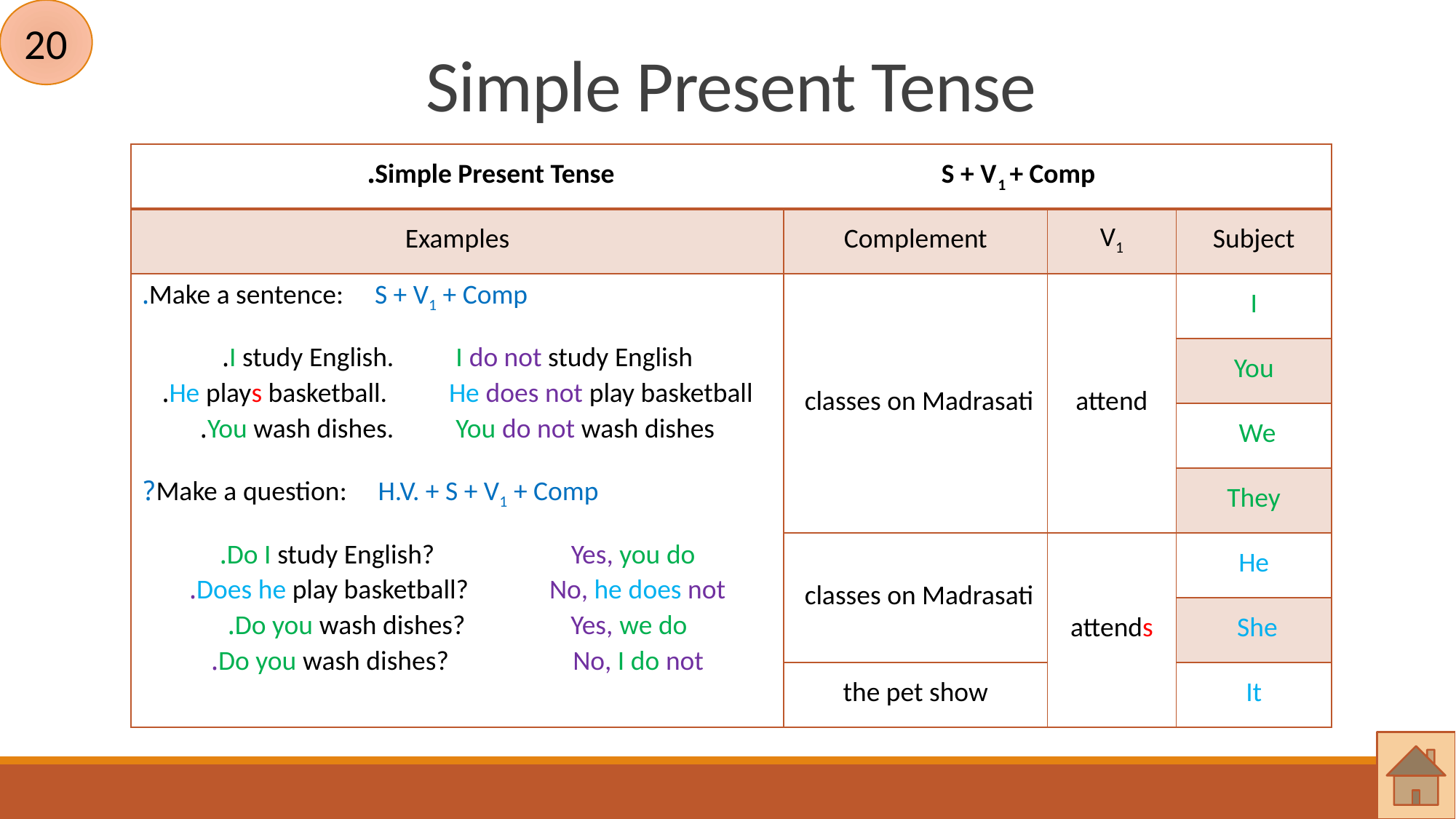

20
# Simple Present Tense
| Simple Present Tense S + V1 + Comp. |  |  |  |
| --- | --- | --- | --- |
| Examples | Complement | V1 | Subject |
| Make a sentence: S + V1 + Comp. I study English. I do not study English. He plays basketball. He does not play basketball. You wash dishes. You do not wash dishes. Make a question: H.V. + S + V1 + Comp? Do I study English? Yes, you do. Does he play basketball? No, he does not. Do you wash dishes? Yes, we do. Do you wash dishes? No, I do not. | classes on Madrasati | attend | I |
|  |  |  | You |
|  |  |  | We |
|  |  |  | They |
|  | classes on Madrasati | attends | He |
|  |  |  | She |
|  | the pet show |  | It |